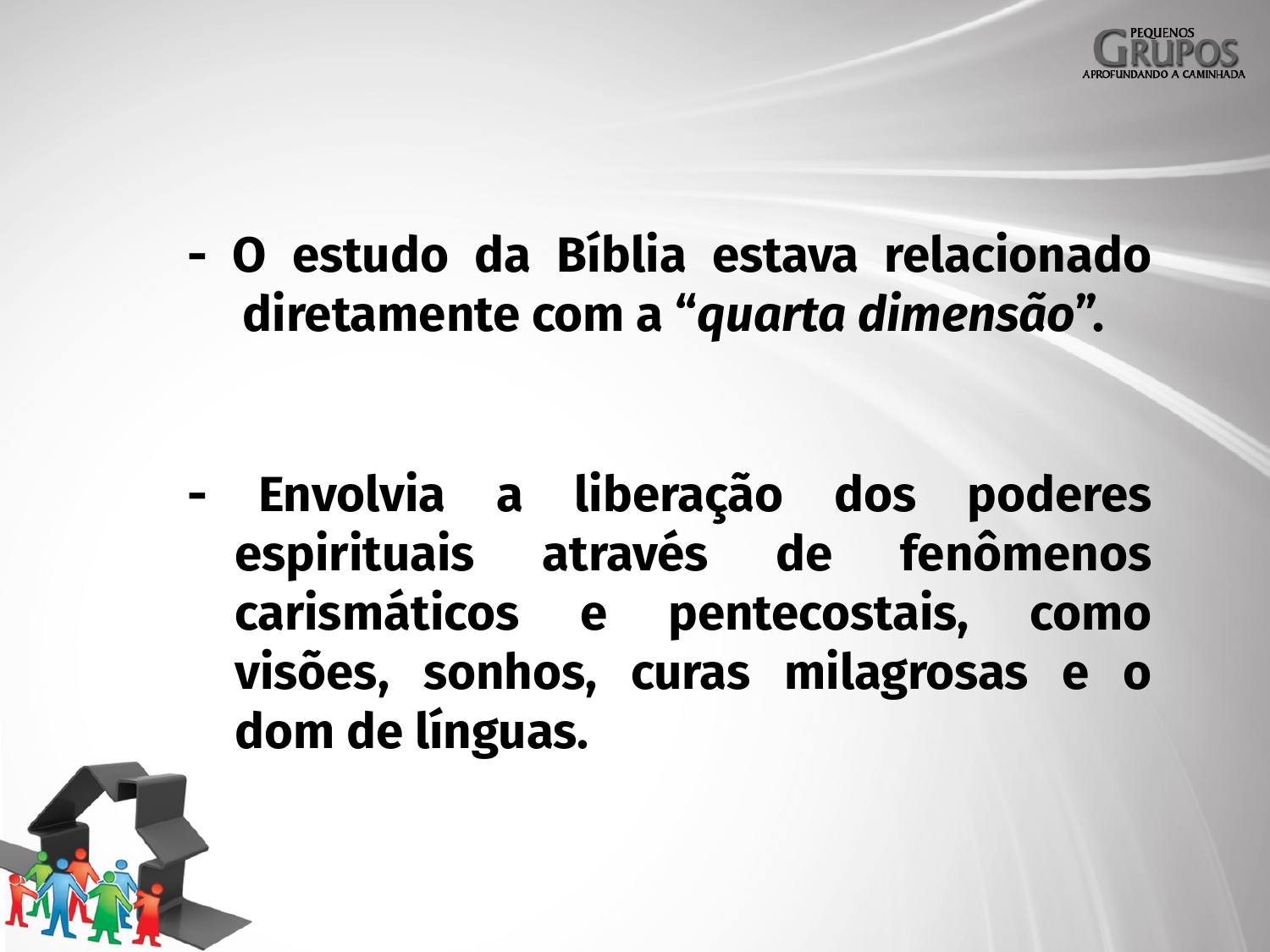

- O estudo da Bíblia estava relacionado diretamente com a “quarta dimensão”.
- Envolvia a liberação dos poderes espirituais através de fenômenos carismáticos e pentecostais, como visões, sonhos, curas milagrosas e o dom de línguas.